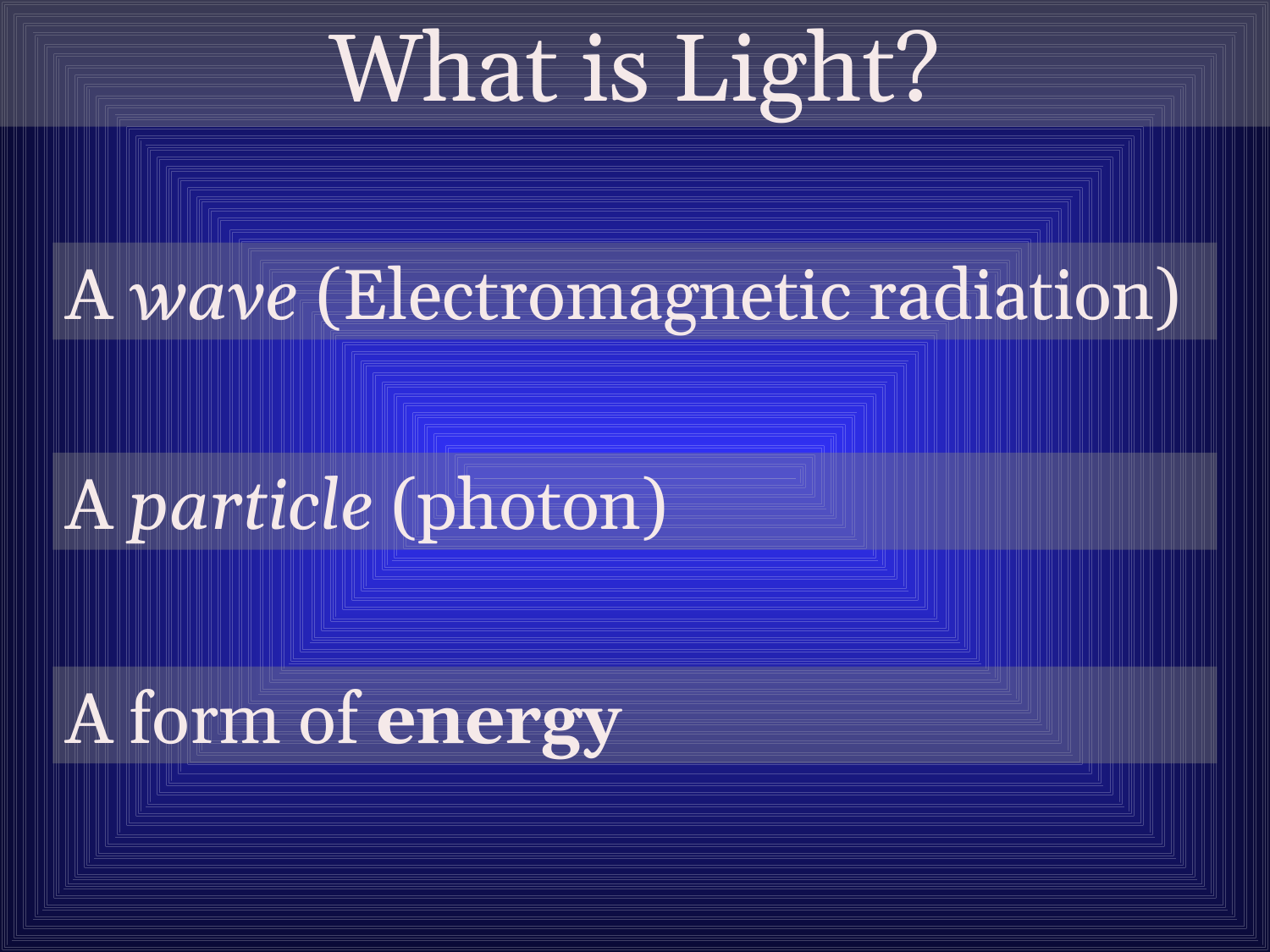

What is Light?
A wave (Electromagnetic radiation)
A particle (photon)
A form of energy